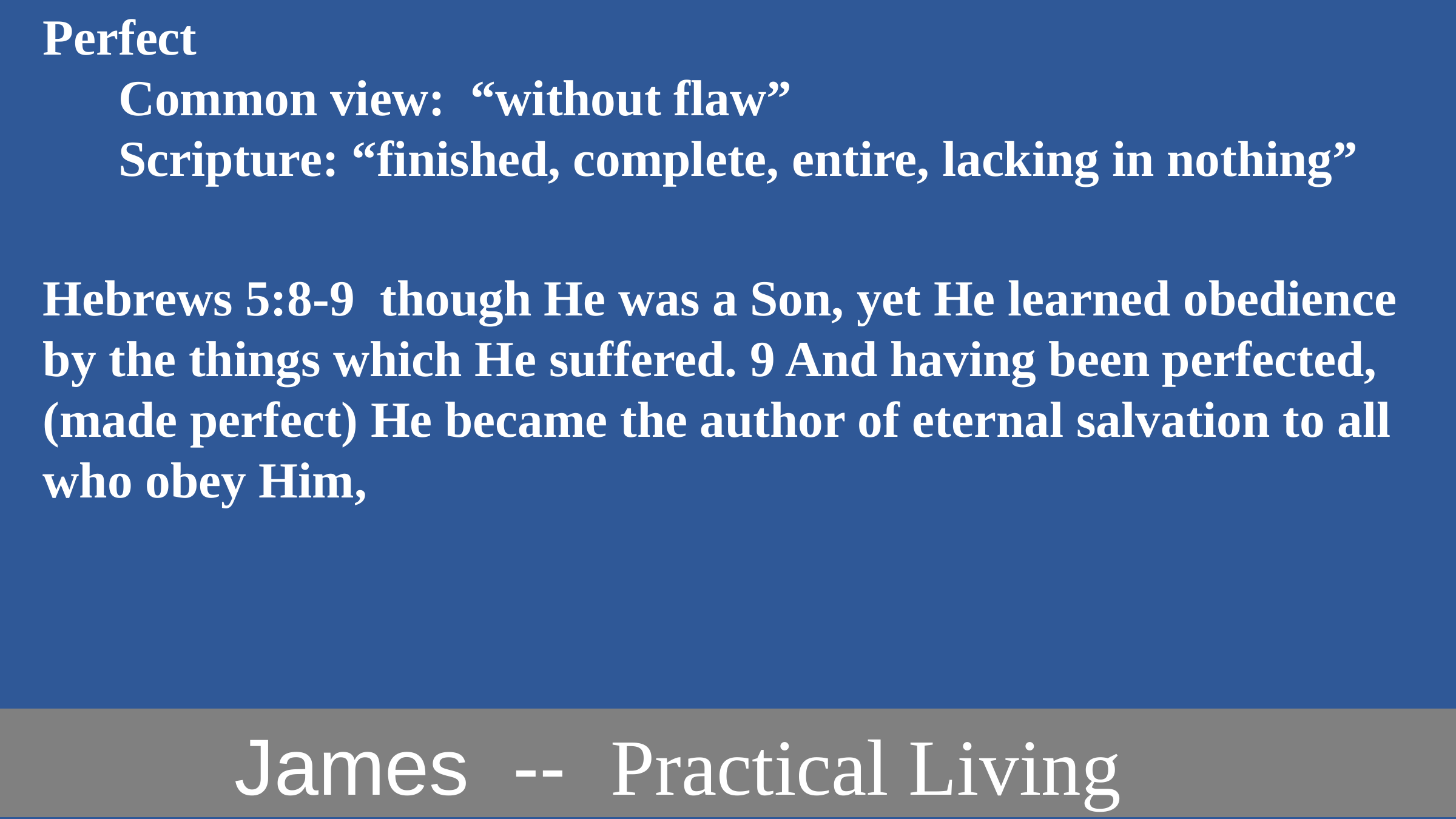

Perfect
      Common view:  “without flaw”
      Scripture: “finished, complete, entire, lacking in nothing”

Hebrews 5:8-9  though He was a Son, yet He learned obedience by the things which He suffered. 9 And having been perfected, (made perfect) He became the author of eternal salvation to all who obey Him,

          James  --  Practical Living